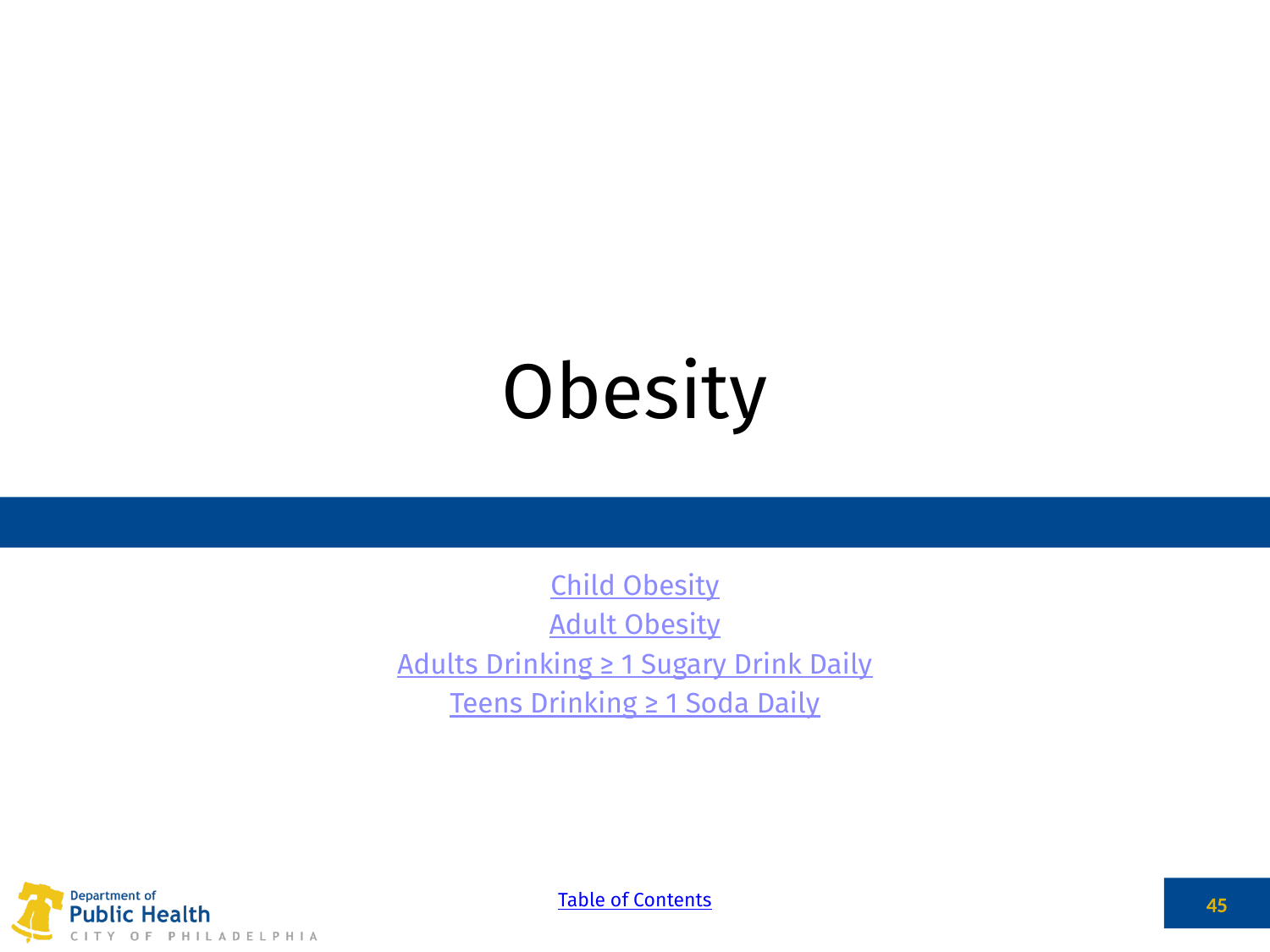

# Obesity
Child Obesity
Adult Obesity
Adults Drinking ≥ 1 Sugary Drink Daily
Teens Drinking ≥ 1 Soda Daily